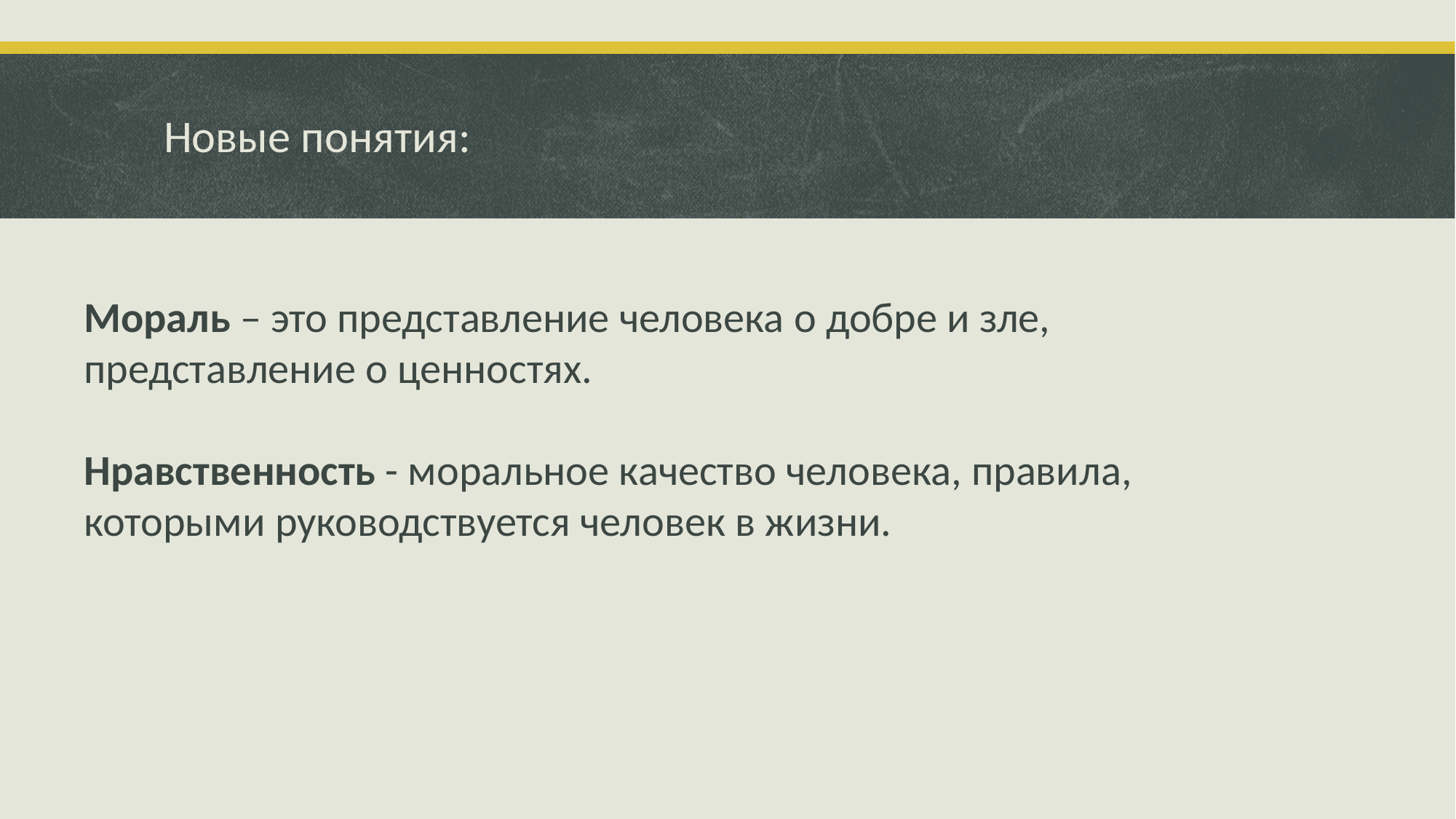

# Новые понятия:
Мораль – это представление человека о добре и зле, представление о ценностях.

Нравственность - моральное качество человека, правила, которыми руководствуется человек в жизни.